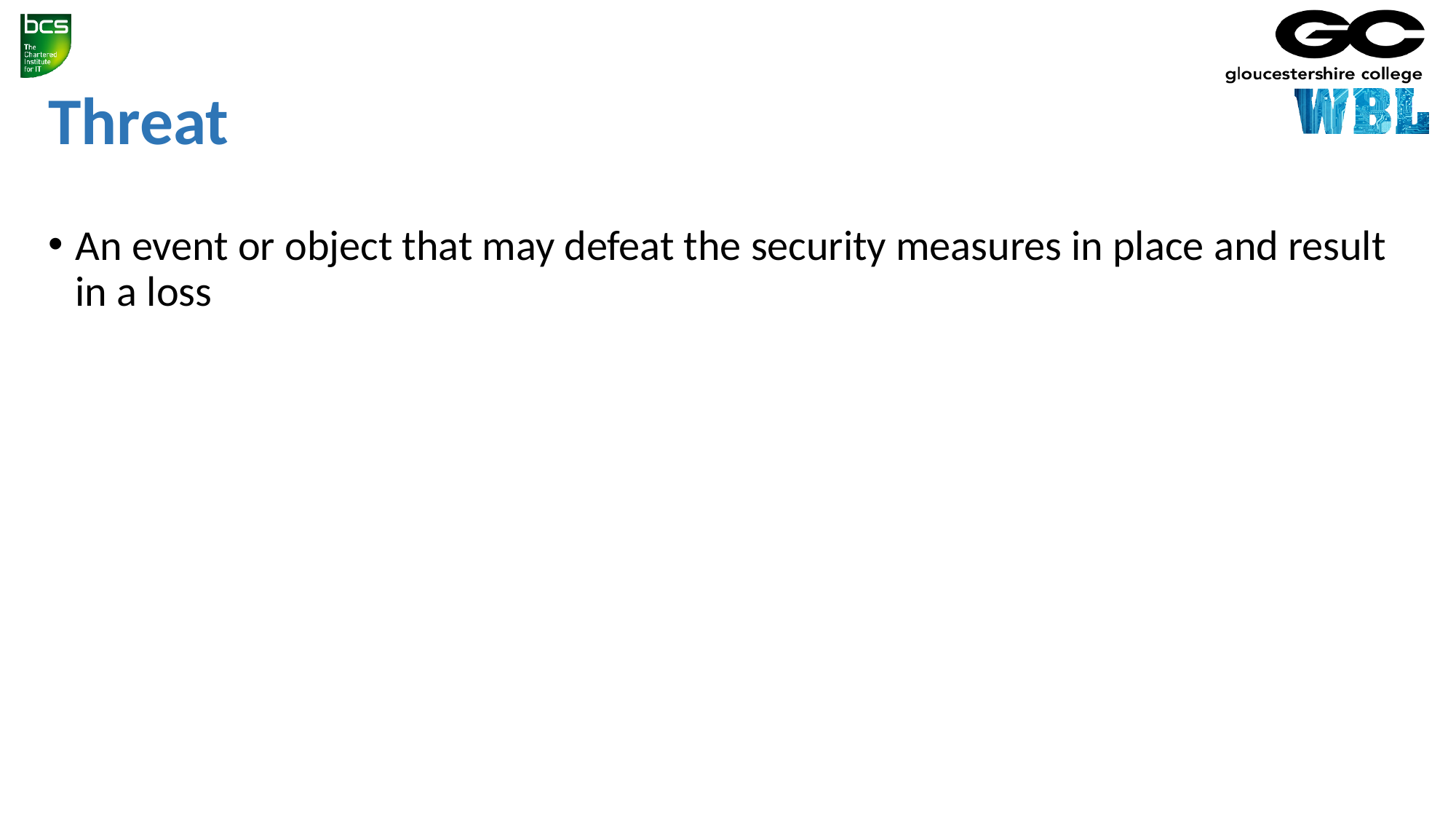

# Threat
An event or object that may defeat the security measures in place and result in a loss